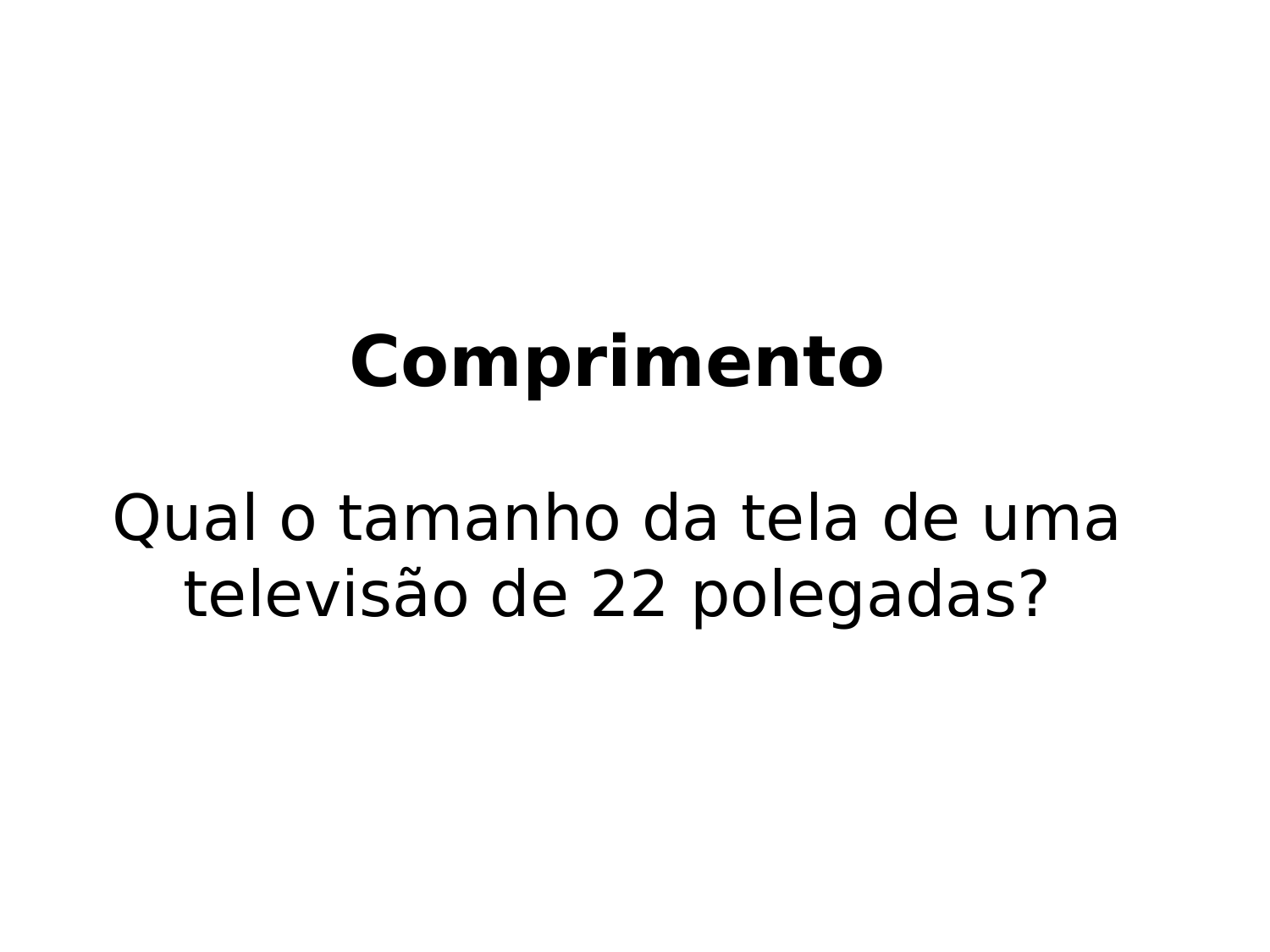

Comprimento

Qual o tamanho da tela de uma televisão de 22 polegadas?